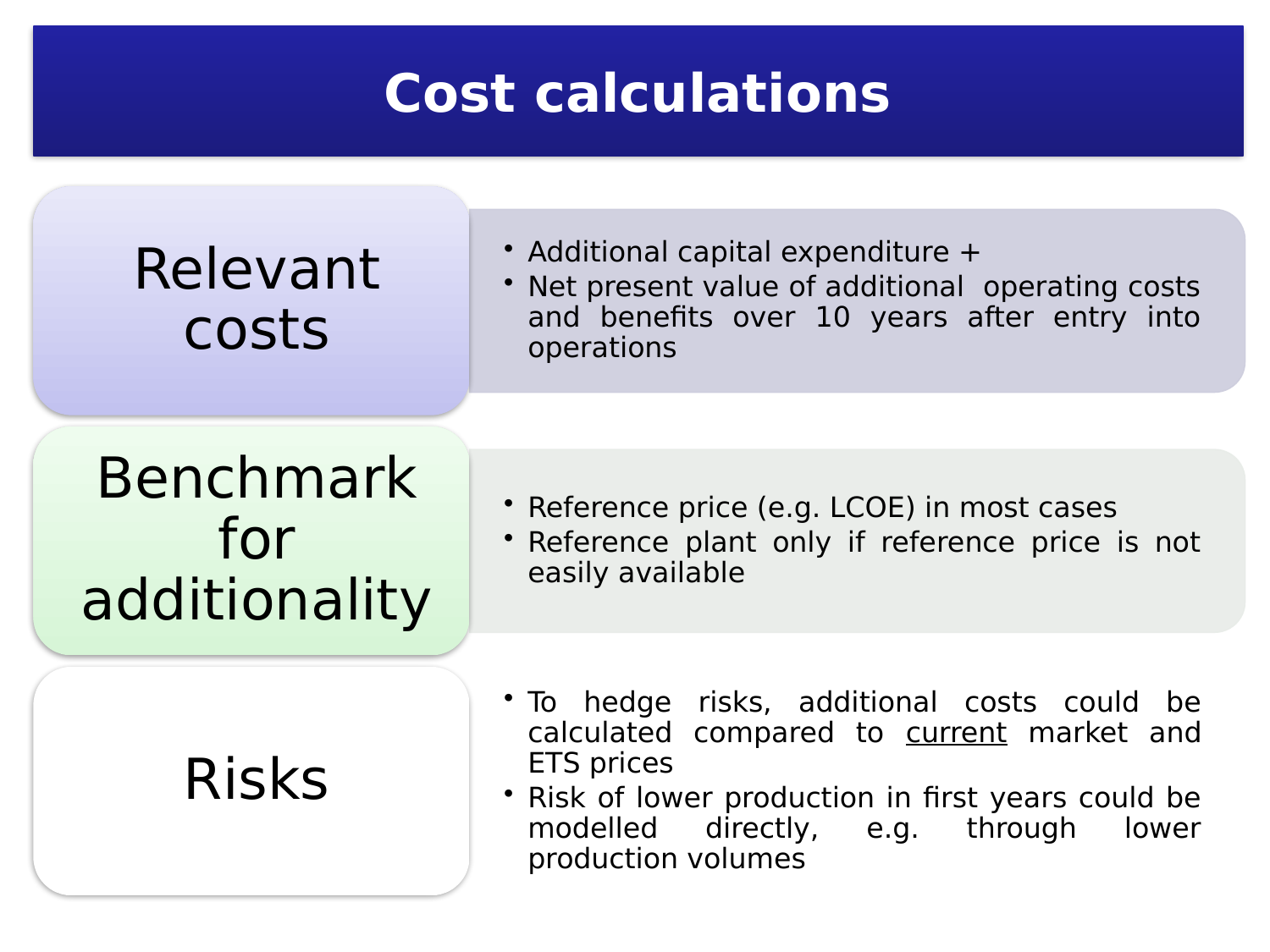

# Cost calculations
Additional capital expenditure +
Net present value of additional  operating costs and benefits over 10 years after entry into operations
Relevant costs
Reference price (e.g. LCOE) in most cases
Reference plant only if reference price is not easily available
Benchmark for additionality
To hedge risks, additional costs could be calculated compared to current market and ETS prices
Risk of lower production in first years could be modelled directly, e.g. through lower production volumes
Risks